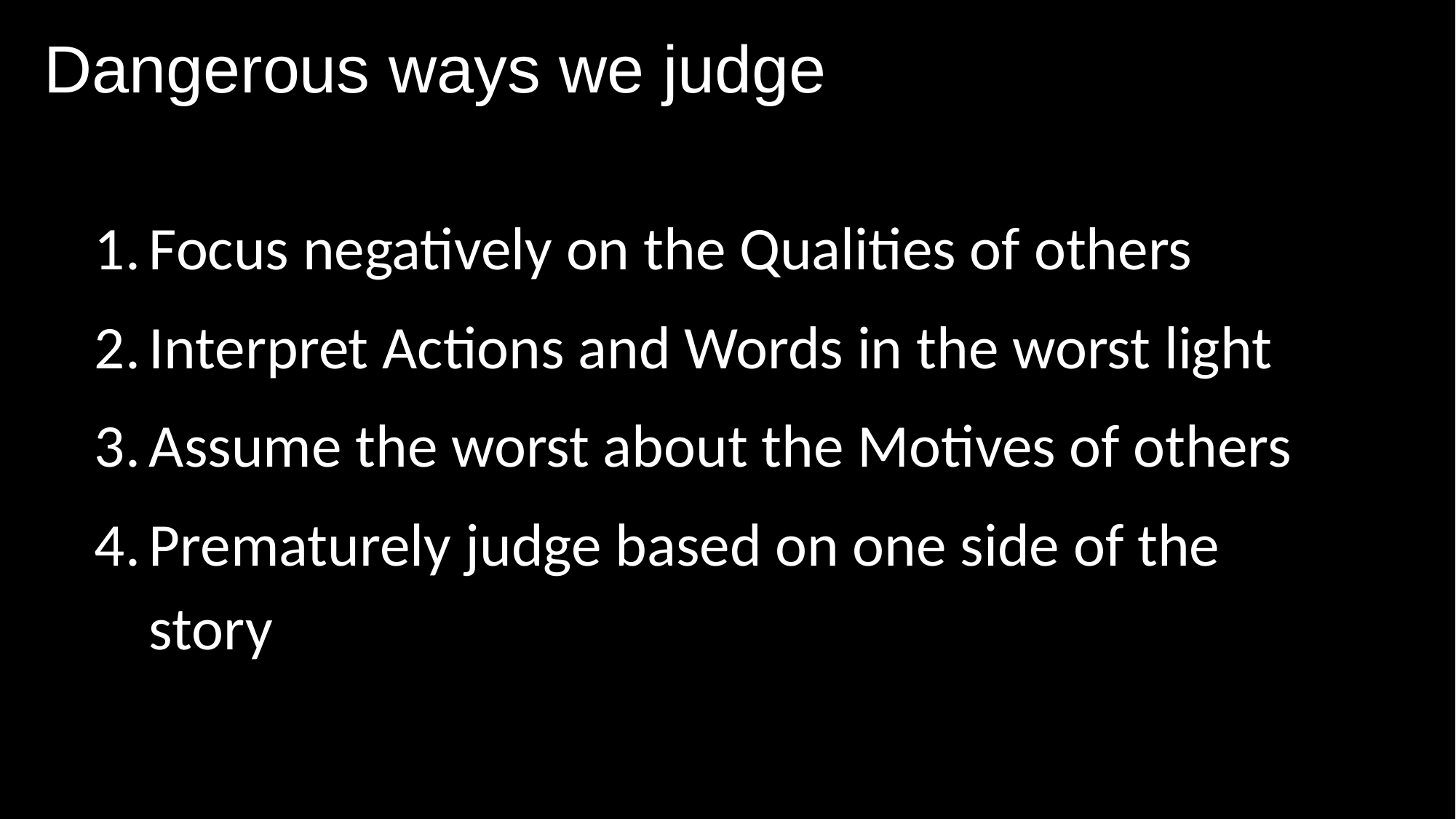

# Dangerous ways we judge
Focus negatively on the Qualities of others
Interpret Actions and Words in the worst light
Assume the worst about the Motives of others
Prematurely judge based on one side of the story